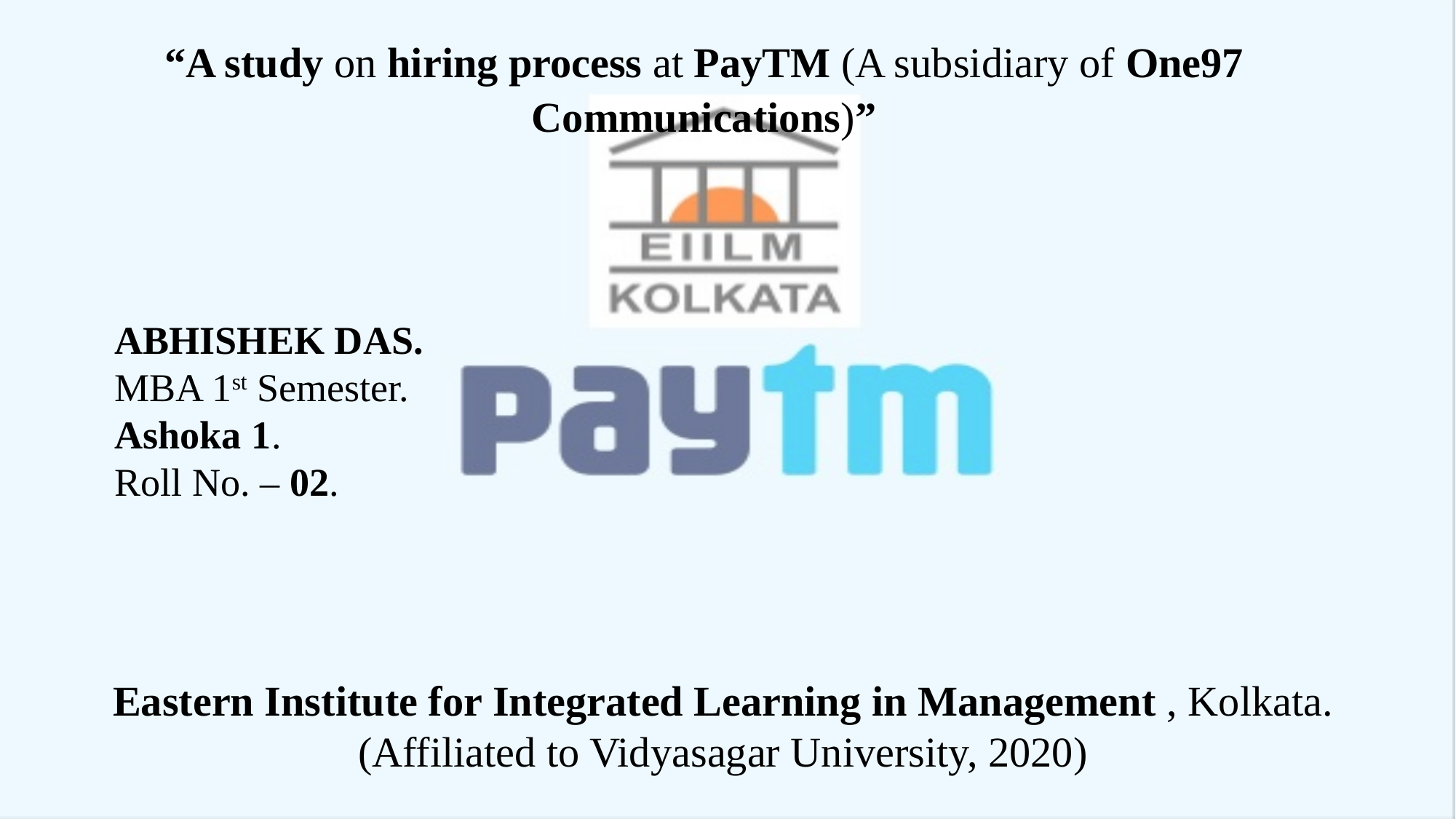

“A study on hiring process at PayTM (A subsidiary of One97 Communications)”
ABHISHEK DAS.
MBA 1st Semester.
Ashoka 1.
Roll No. – 02.

Eastern Institute for Integrated Learning in Management , Kolkata.
(Affiliated to Vidyasagar University, 2020)